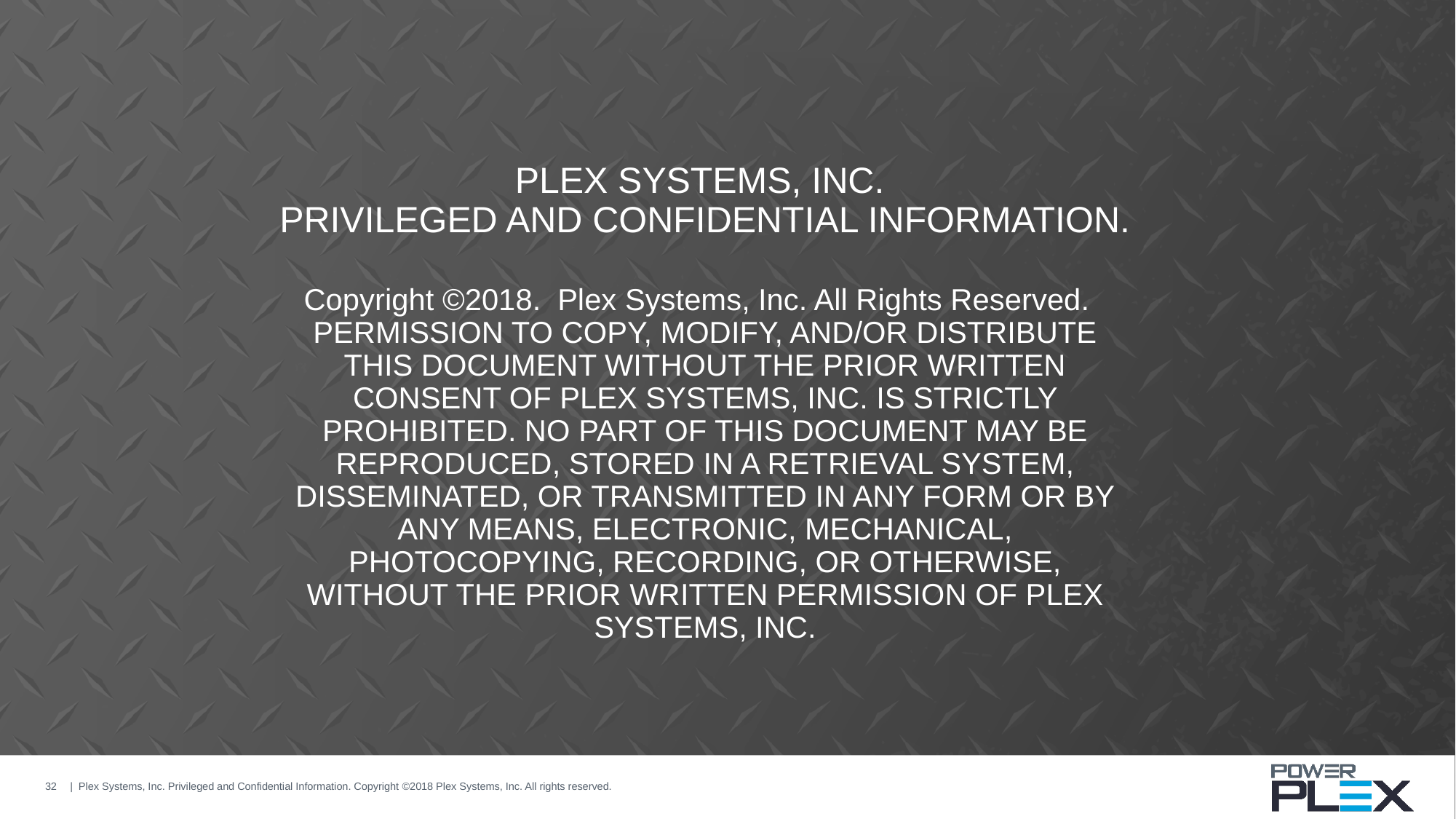

# PLEX SYSTEMS, INC. PRIVILEGED AND CONFIDENTIAL INFORMATION.
Copyright ©2018.  Plex Systems, Inc. All Rights Reserved.
PERMISSION TO COPY, MODIFY, AND/OR DISTRIBUTE THIS DOCUMENT WITHOUT THE PRIOR WRITTEN CONSENT OF PLEX SYSTEMS, INC. IS STRICTLY PROHIBITED. NO PART OF THIS DOCUMENT MAY BE REPRODUCED, STORED IN A RETRIEVAL SYSTEM, DISSEMINATED, OR TRANSMITTED IN ANY FORM OR BY ANY MEANS, ELECTRONIC, MECHANICAL, PHOTOCOPYING, RECORDING, OR OTHERWISE, WITHOUT THE PRIOR WRITTEN PERMISSION OF PLEX SYSTEMS, INC.